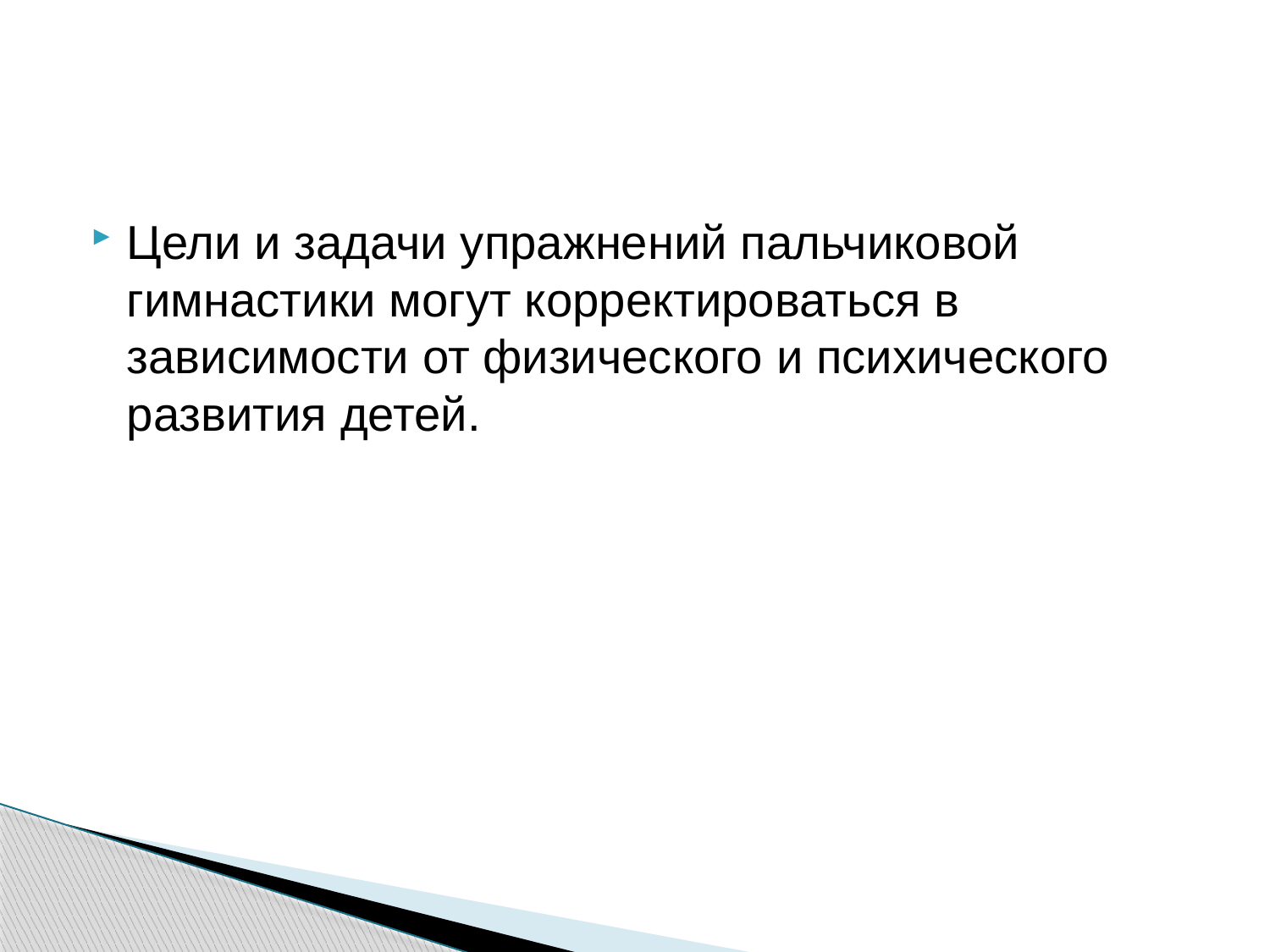

#
Цели и задачи упражнений пальчиковой гимнастики могут корректироваться в зависимости от физического и психического развития детей.